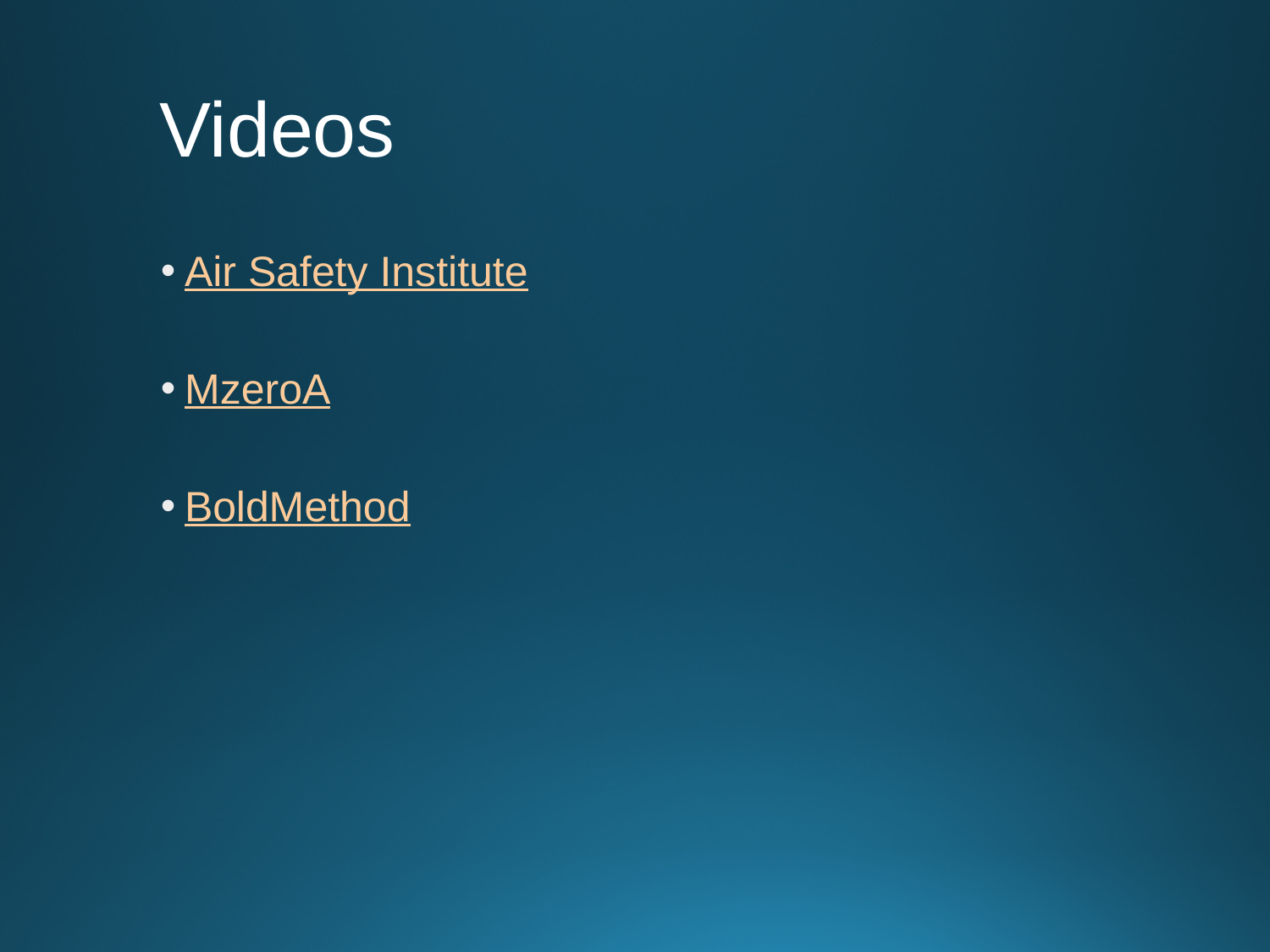

# Videos
Air Safety Institute

MzeroA

BoldMethod